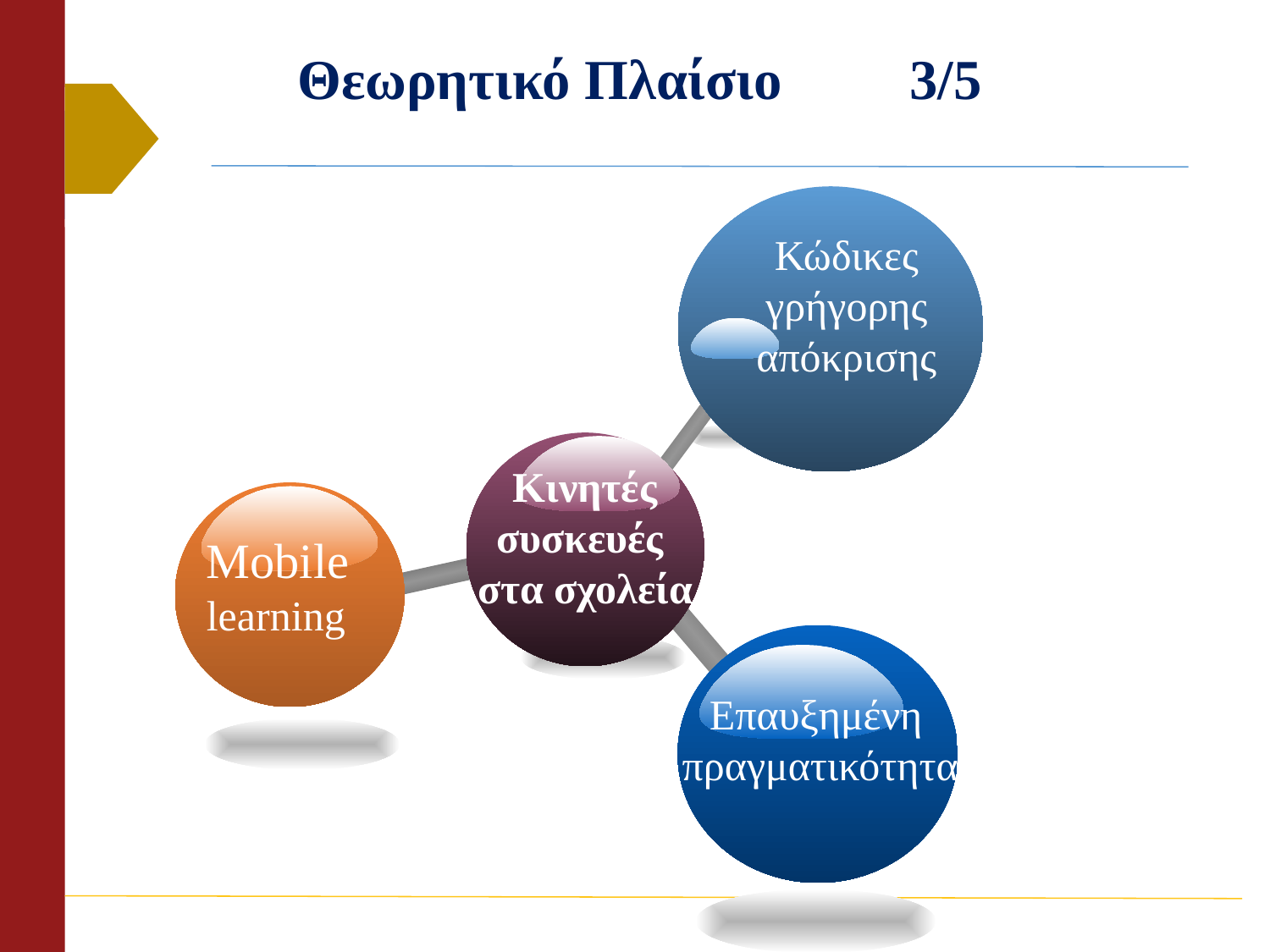

# Θεωρητικό Πλαίσιο         3/5

Κινητές συσκευές
στα σχολεία

Mobile learning

Επαυξημένη
πραγματικότητα

Κώδικες γρήγορης απόκρισης